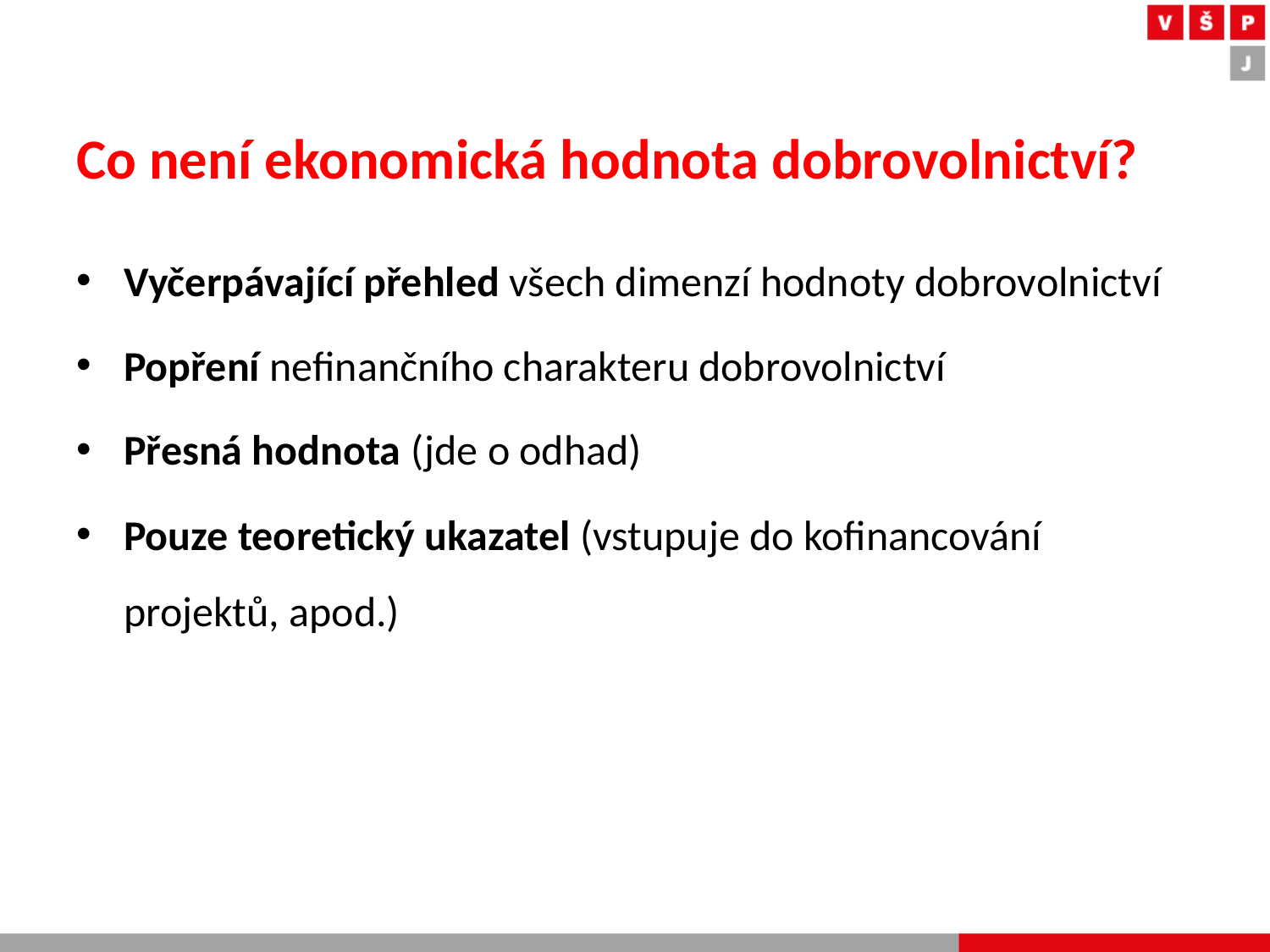

# Co není ekonomická hodnota dobrovolnictví?
Vyčerpávající přehled všech dimenzí hodnoty dobrovolnictví
Popření nefinančního charakteru dobrovolnictví
Přesná hodnota (jde o odhad)
Pouze teoretický ukazatel (vstupuje do kofinancování projektů, apod.)